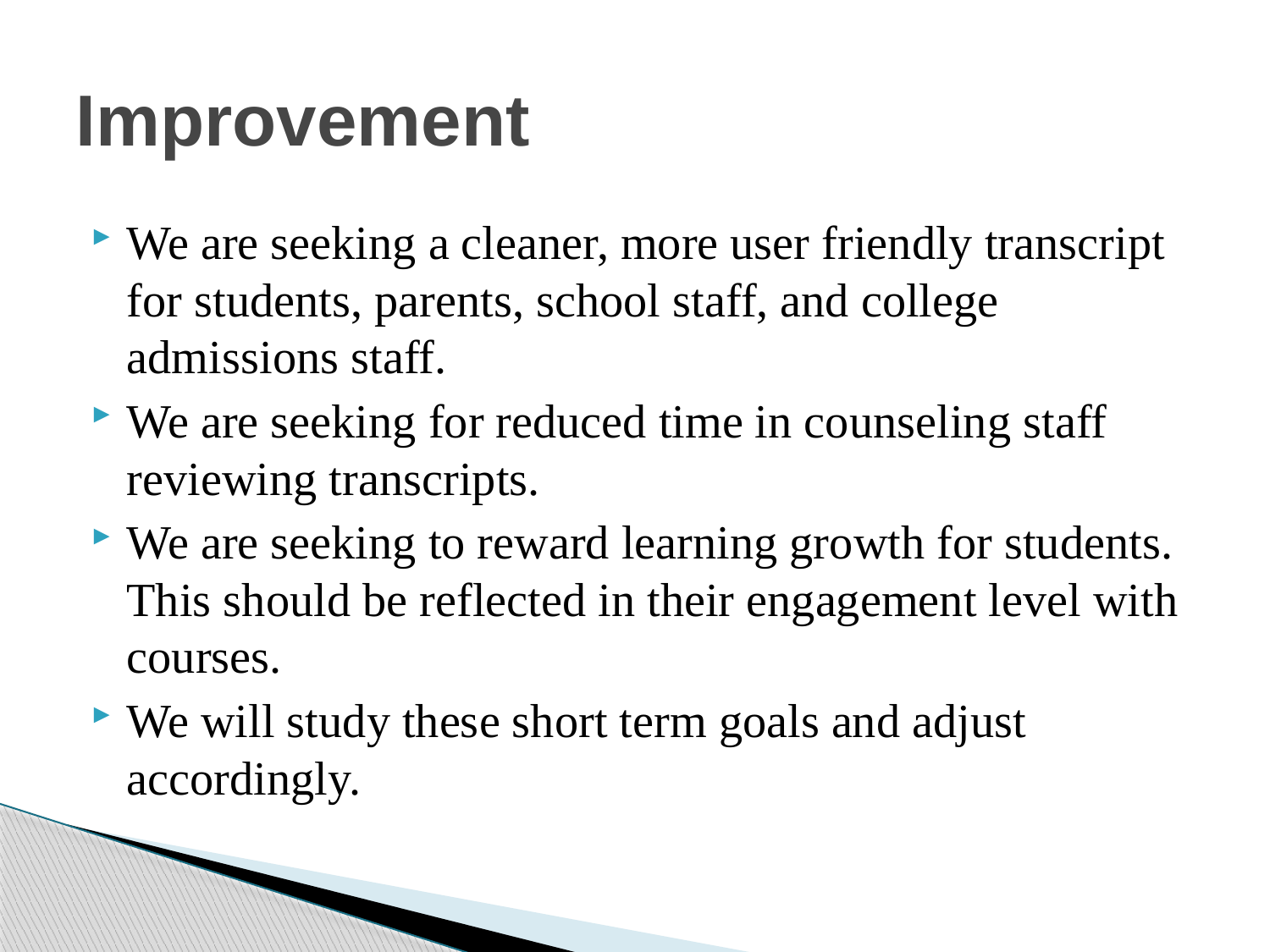

# Improvement
We are seeking a cleaner, more user friendly transcript for students, parents, school staff, and college admissions staff.
We are seeking for reduced time in counseling staff reviewing transcripts.
We are seeking to reward learning growth for students. This should be reflected in their engagement level with courses.
We will study these short term goals and adjust accordingly.